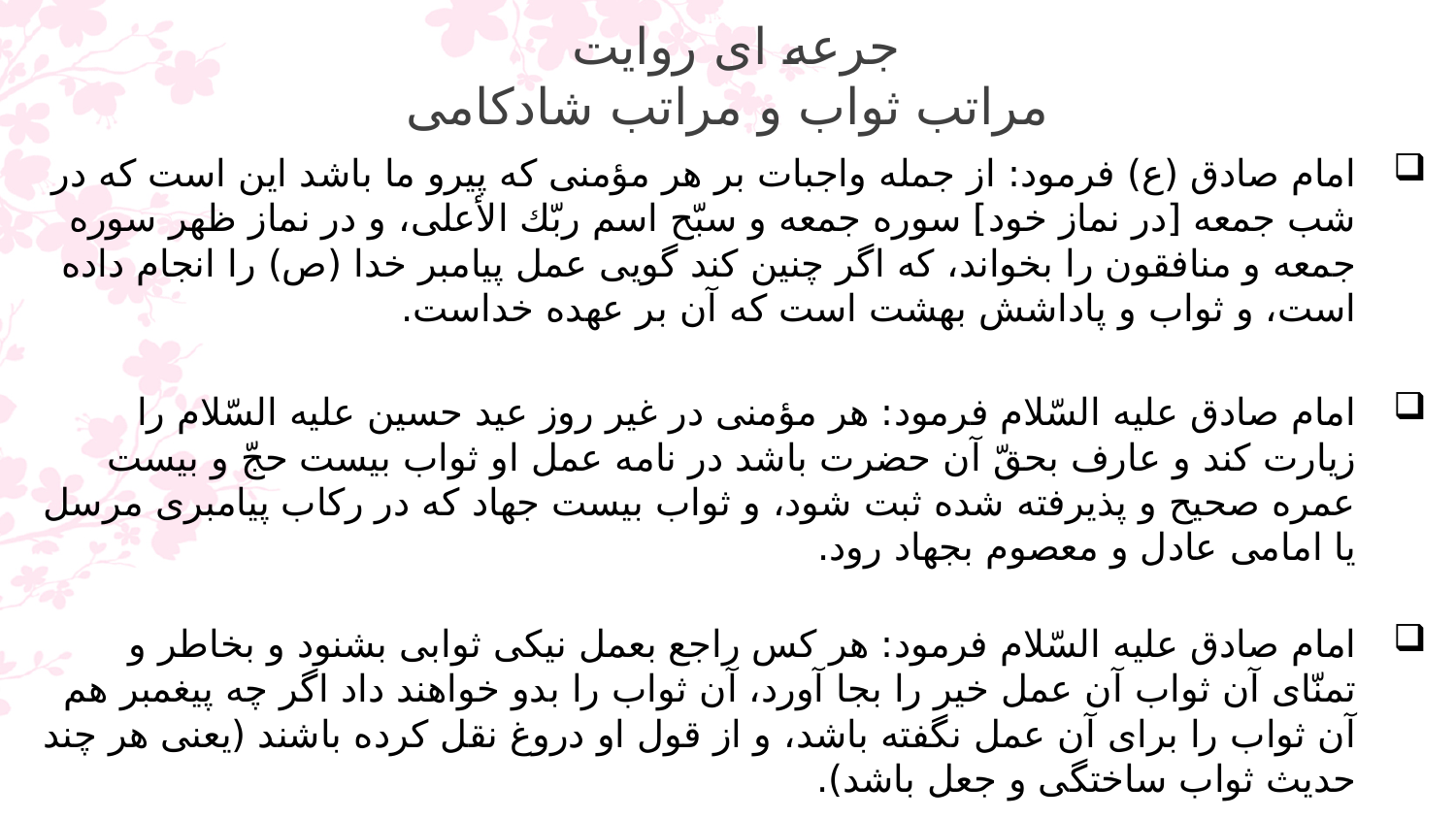

# جرعه ای روایت مراتب ثواب و مراتب شادکامی
امام صادق (ع) فرمود: از جمله واجبات بر هر مؤمنى كه پيرو ما باشد اين است كه در شب جمعه [در نماز خود] سوره جمعه و سبّح اسم ربّك الأعلى، و در نماز ظهر سوره جمعه و منافقون را بخواند، كه اگر چنين كند گويى عمل‏ پيامبر خدا (ص) را انجام داده است، و ثواب‏ و پاداشش بهشت است كه آن بر عهده خداست.

امام صادق عليه السّلام فرمود: هر مؤمنى در غير روز عيد حسين عليه السّلام را زيارت كند و عارف بحقّ آن حضرت باشد در نامه عمل‏ او ثواب‏ بيست حجّ و بيست عمره صحيح و پذيرفته شده ثبت شود، و ثواب بيست جهاد كه در ركاب پيامبرى مرسل يا امامى عادل و معصوم بجهاد رود.
امام صادق عليه السّلام فرمود: هر كس راجع بعمل‏ نيكى ثوابى بشنود و بخاطر و تمنّاى آن ثواب‏ آن عمل‏ خير را بجا آورد، آن ثواب‏ را بدو خواهند داد اگر چه پيغمبر هم آن ثواب‏ را براى آن عمل‏ نگفته باشد، و از قول او دروغ نقل كرده باشند (يعنى هر چند حديث ثواب ساختگى و جعل باشد).